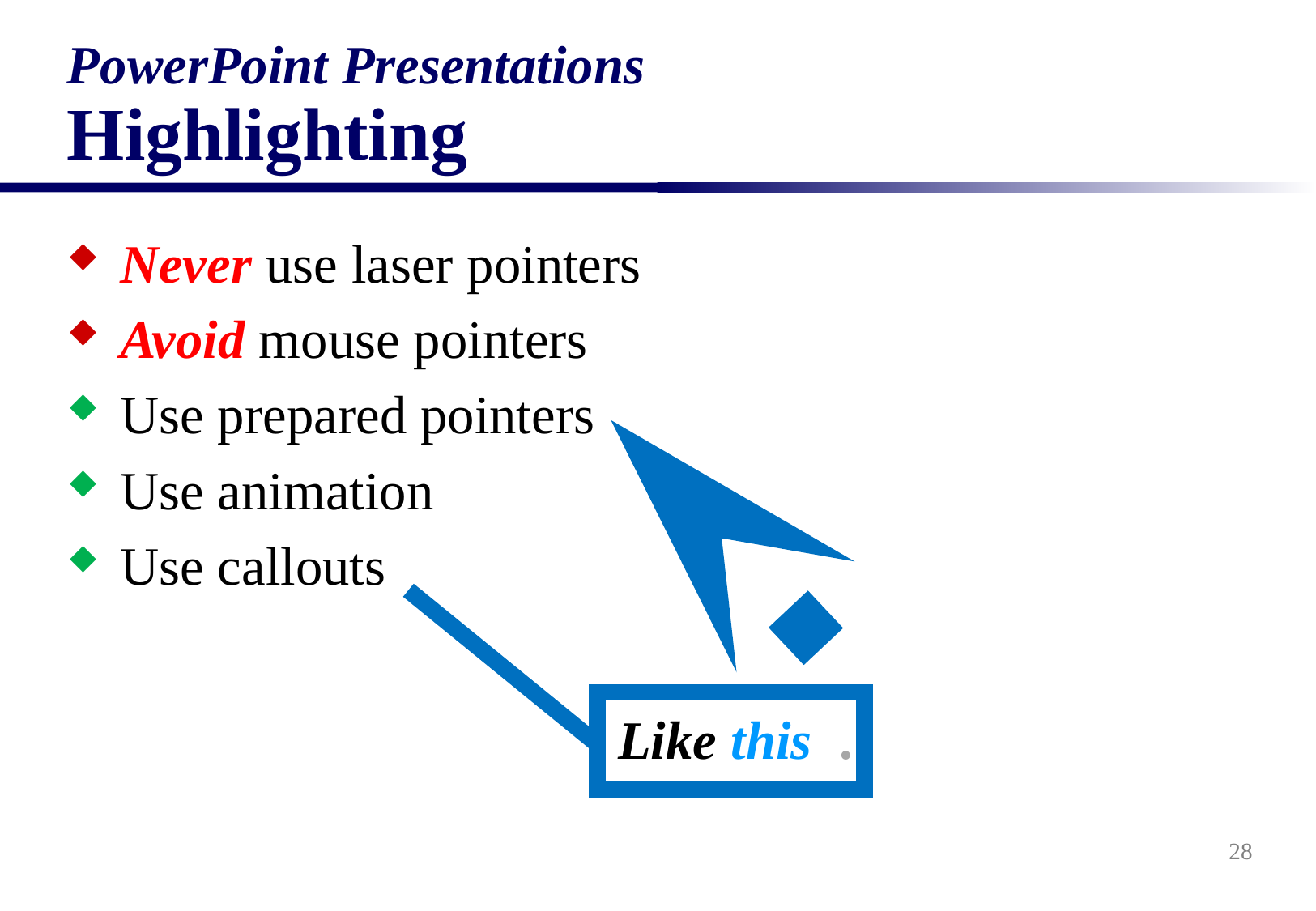

# PowerPoint Presentations Highlighting
Never use laser pointers
Avoid mouse pointers
Use prepared pointers
Use animation
Use callouts

Like this  .
28